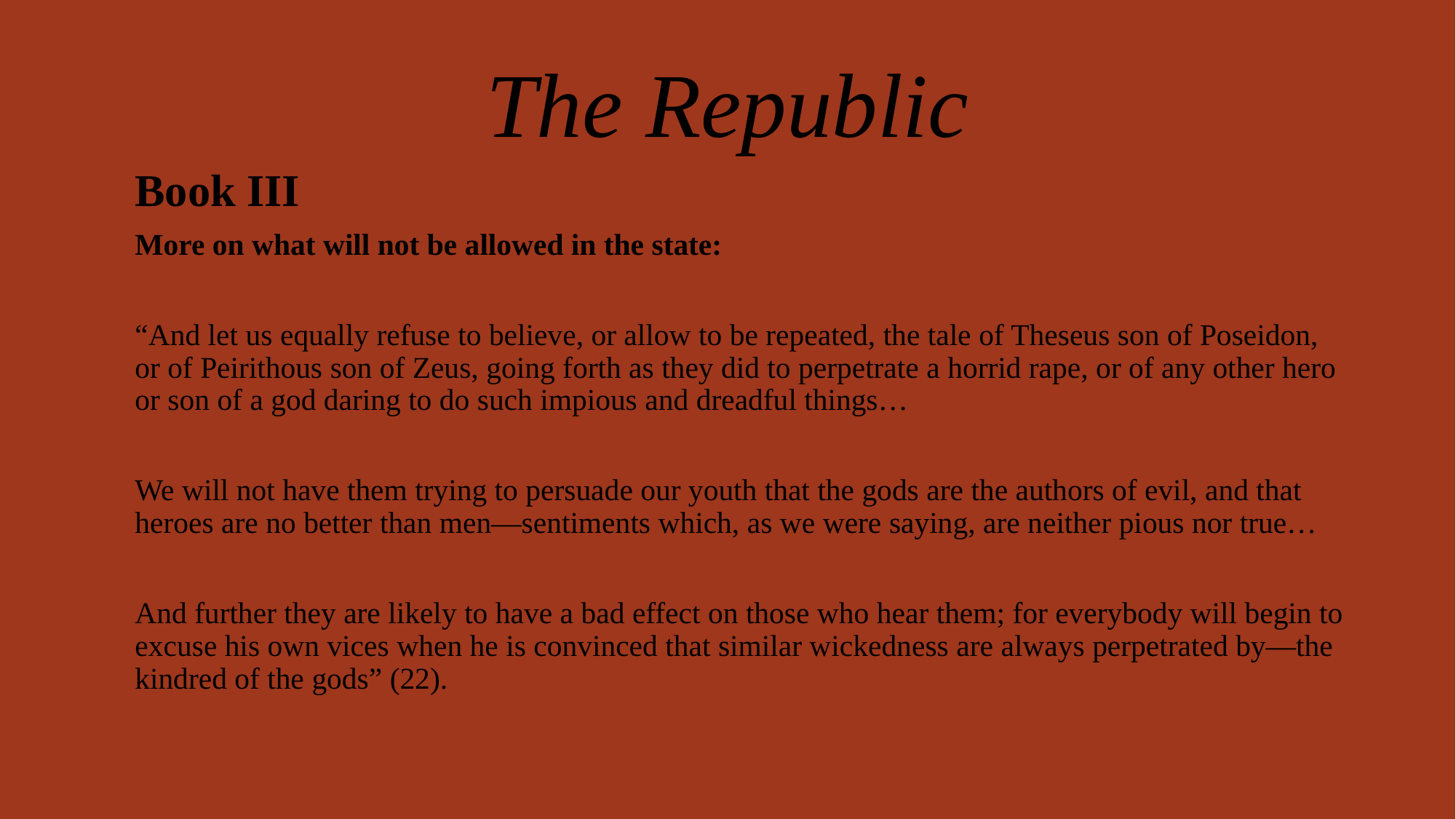

# The Republic
Book III
More on what will not be allowed in the state:

“And let us equally refuse to believe, or allow to be repeated, the tale of Theseus son of Poseidon, or of Peirithous son of Zeus, going forth as they did to perpetrate a horrid rape, or of any other hero or son of a god daring to do such impious and dreadful things…

We will not have them trying to persuade our youth that the gods are the authors of evil, and that heroes are no better than men—sentiments which, as we were saying, are neither pious nor true…

And further they are likely to have a bad effect on those who hear them; for everybody will begin to excuse his own vices when he is convinced that similar wickedness are always perpetrated by—the kindred of the gods” (22).